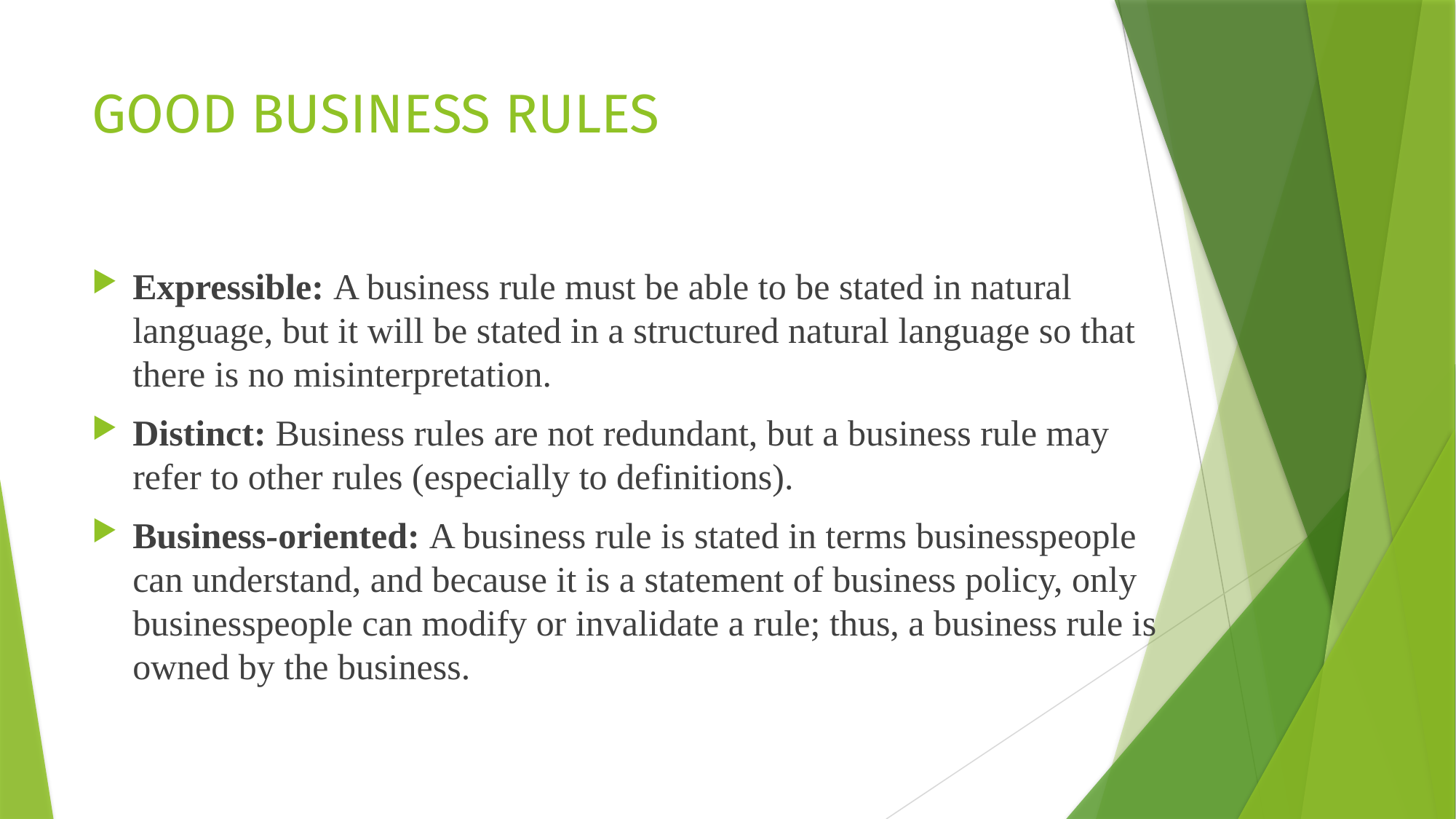

# GOOD BUSINESS RULES
Expressible: A business rule must be able to be stated in natural language, but it will be stated in a structured natural language so that there is no misinterpretation.
Distinct: Business rules are not redundant, but a business rule may refer to other rules (especially to definitions).
Business-oriented: A business rule is stated in terms businesspeople can understand, and because it is a statement of business policy, only businesspeople can modify or invalidate a rule; thus, a business rule is owned by the business.